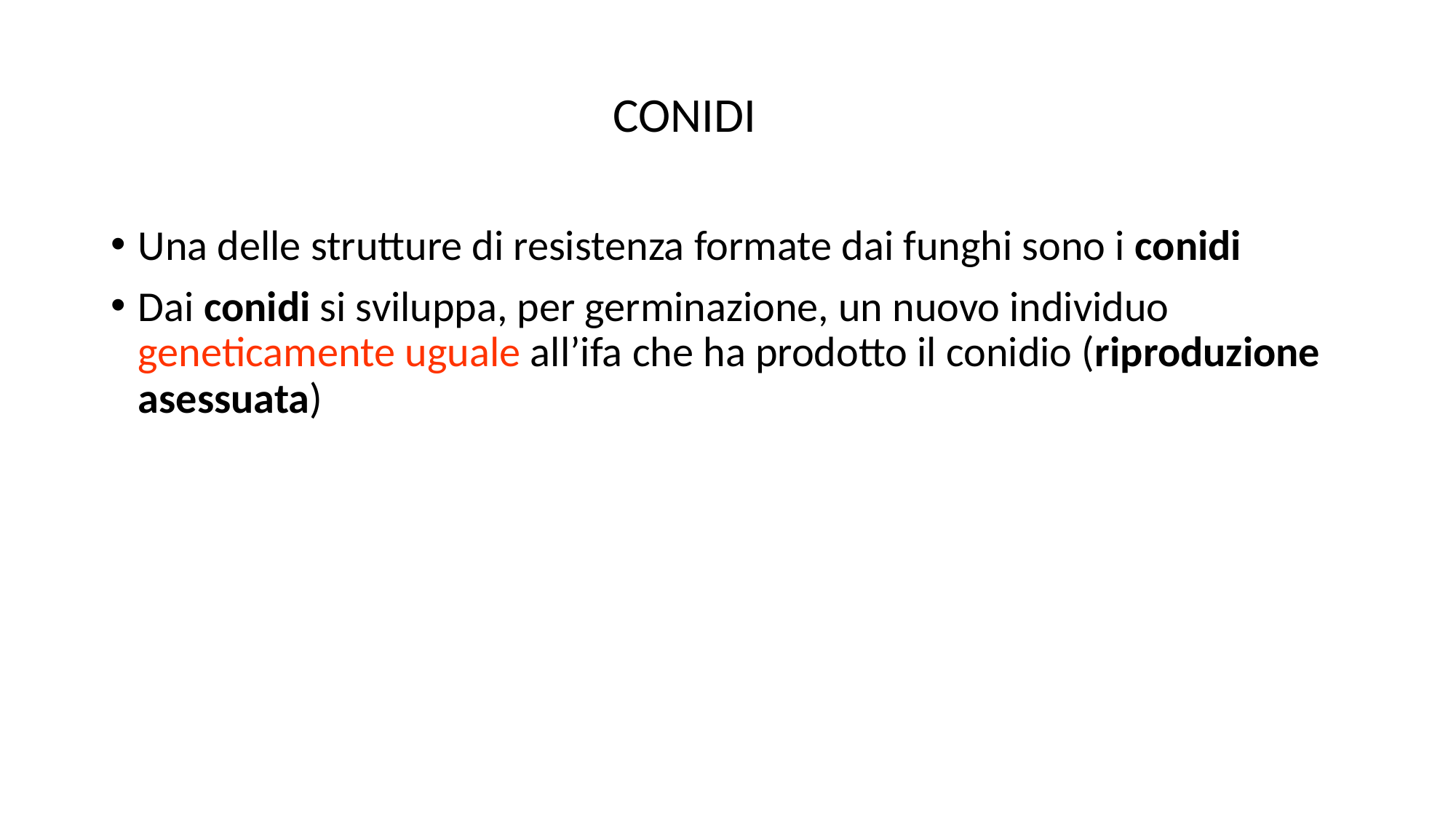

# CONIDI
Una delle strutture di resistenza formate dai funghi sono i conidi
Dai conidi si sviluppa, per germinazione, un nuovo individuo geneticamente uguale all’ifa che ha prodotto il conidio (riproduzione asessuata)